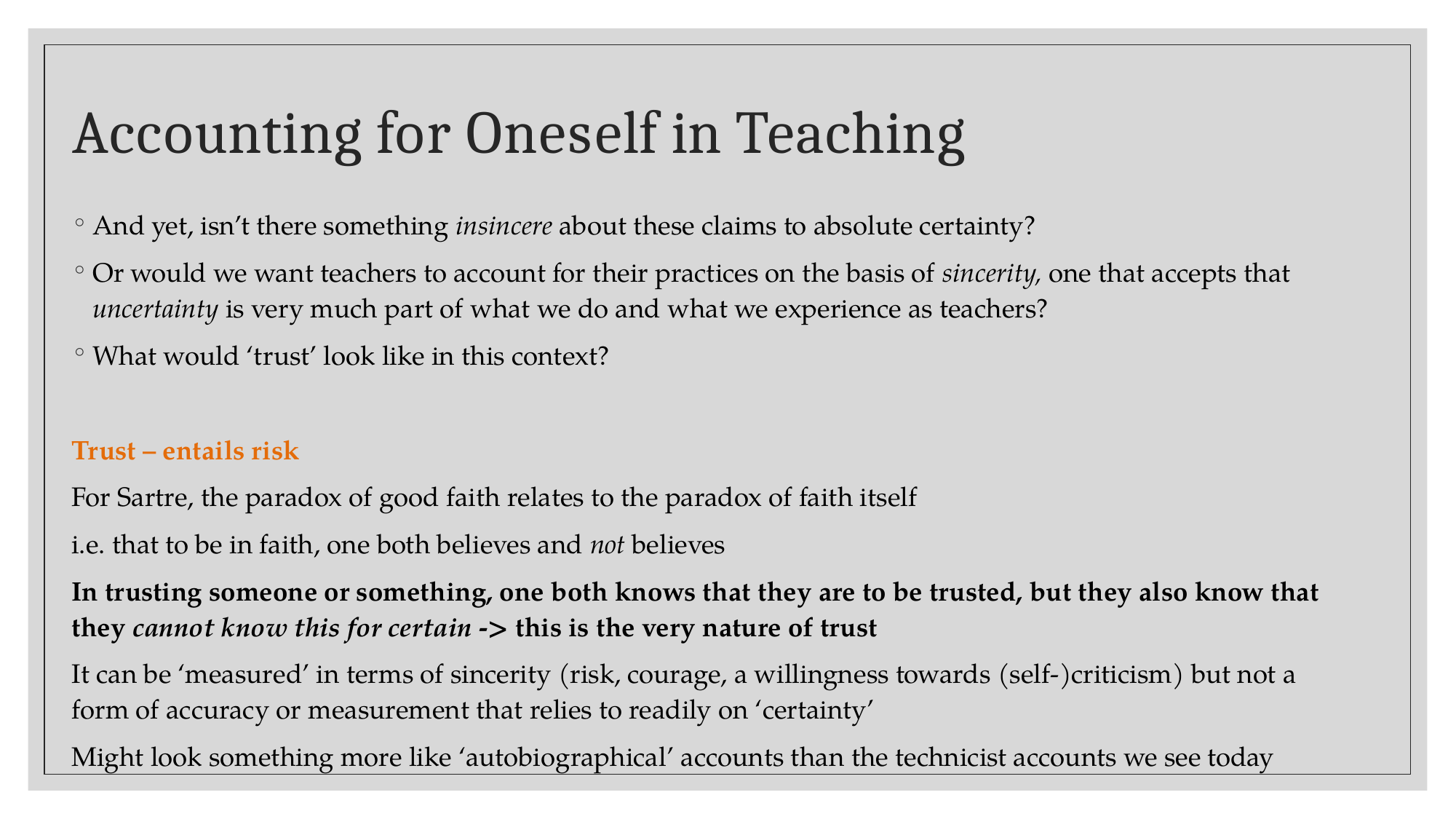

Accounting for Oneself in Teaching
And yet, isn’t there something insincere about these claims to absolute certainty?
Or would we want teachers to account for their practices on the basis of sincerity, one that accepts that uncertainty is very much part of what we do and what we experience as teachers?
What would ‘trust’ look like in this context?

Trust – entails risk
For Sartre, the paradox of good faith relates to the paradox of faith itself
i.e. that to be in faith, one both believes and not believes
In trusting someone or something, one both knows that they are to be trusted, but they also know that they cannot know this for certain -> this is the very nature of trust
It can be ‘measured’ in terms of sincerity (risk, courage, a willingness towards (self-)criticism) but not a form of accuracy or measurement that relies to readily on ‘certainty’
Might look something more like ‘autobiographical’ accounts than the technicist accounts we see today